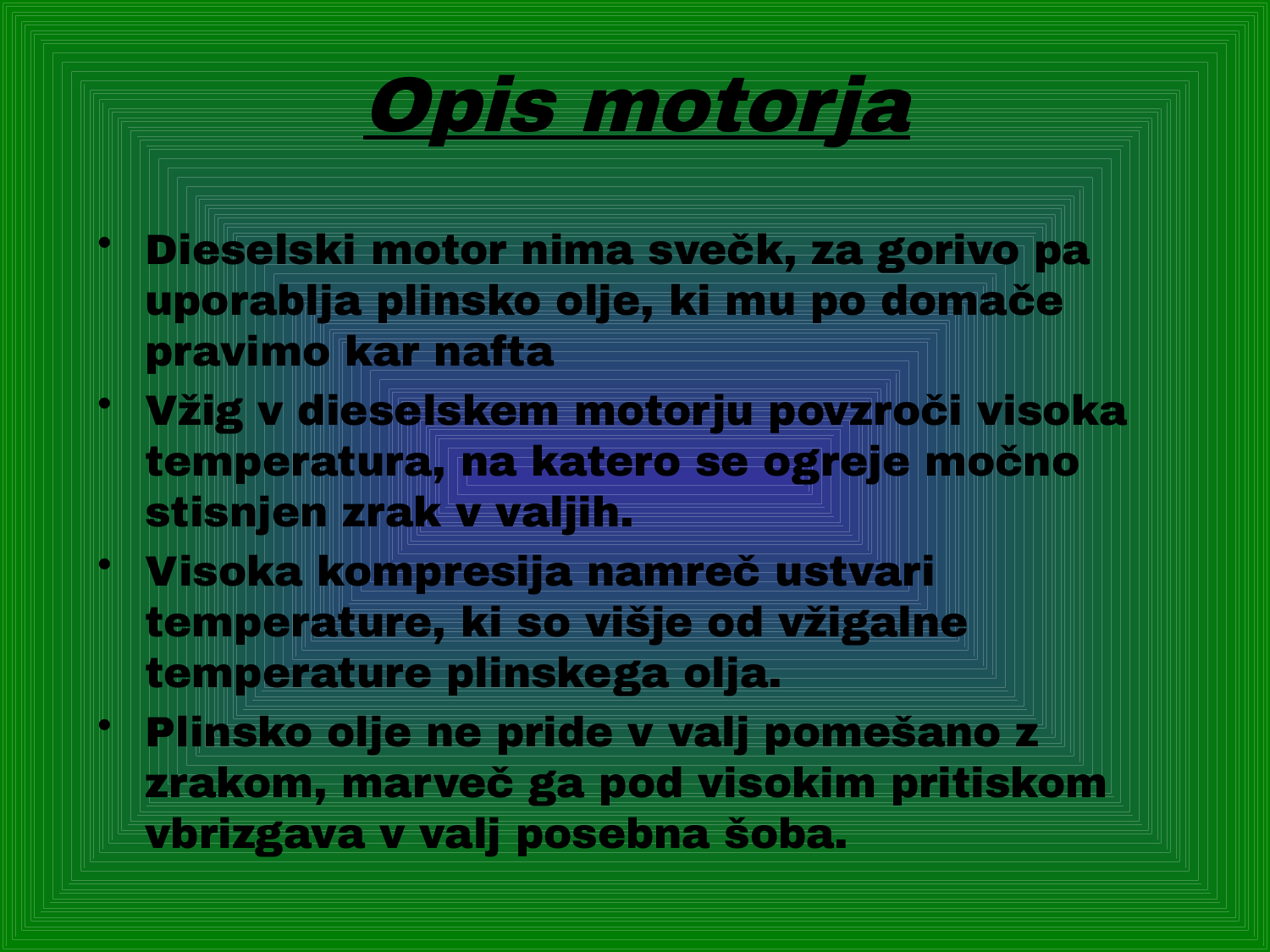

# Opis motorja
Dieselski motor nima svečk, za gorivo pa uporablja plinsko olje, ki mu po domače pravimo kar nafta
Vžig v dieselskem motorju povzroči visoka temperatura, na katero se ogreje močno stisnjen zrak v valjih.
Visoka kompresija namreč ustvari temperature, ki so višje od vžigalne temperature plinskega olja.
Plinsko olje ne pride v valj pomešano z zrakom, marveč ga pod visokim pritiskom vbrizgava v valj posebna šoba.